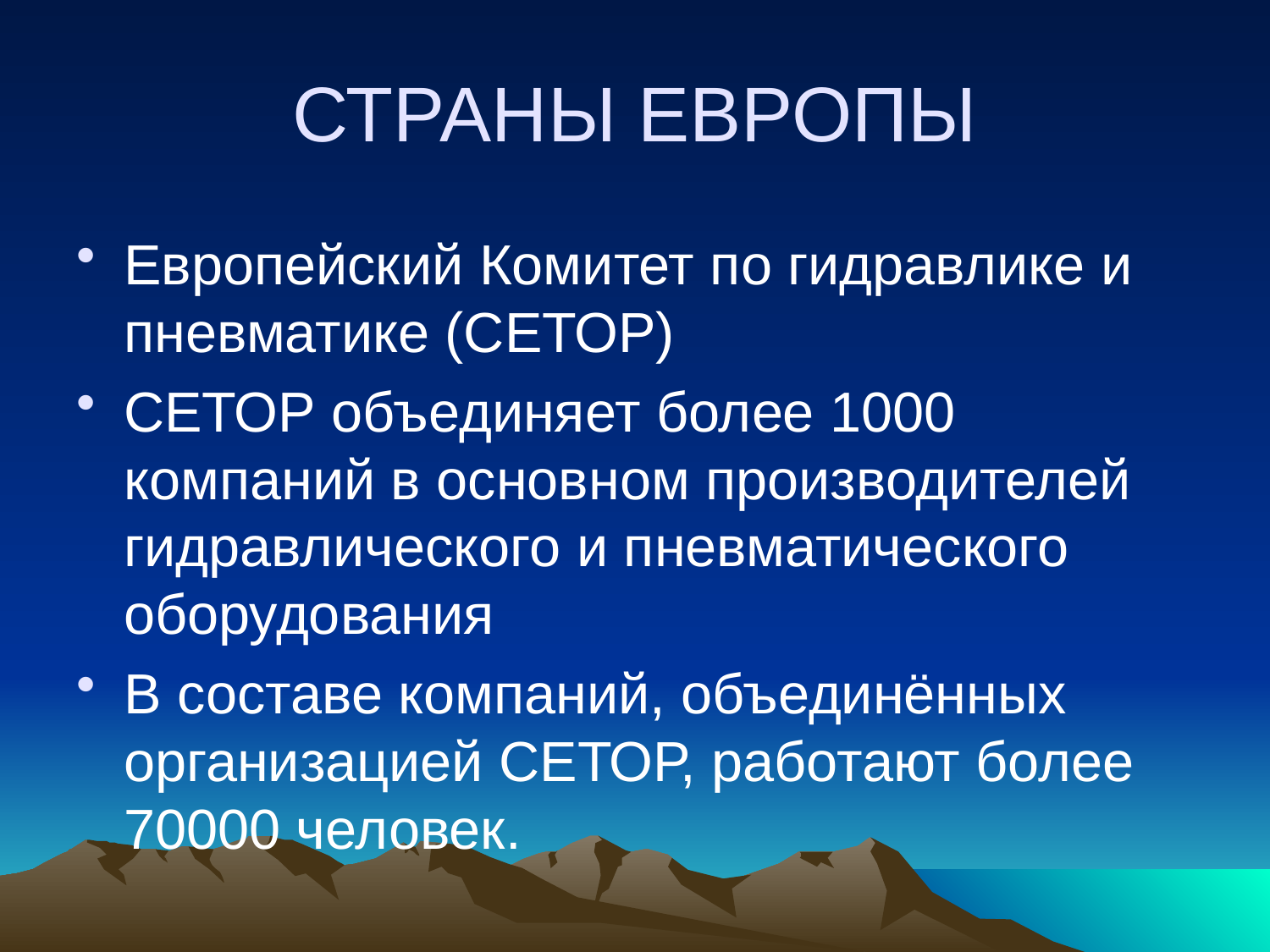

# СТРАНЫ ЕВРОПЫ
Европейский Комитет по гидравлике и пневматике (СЕТОР)
СЕТОР объединяет более 1000 компаний в основном производителей гидравлического и пневматического оборудования
В составе компаний, объединённых организацией СЕТОР, работают более 70000 человек.